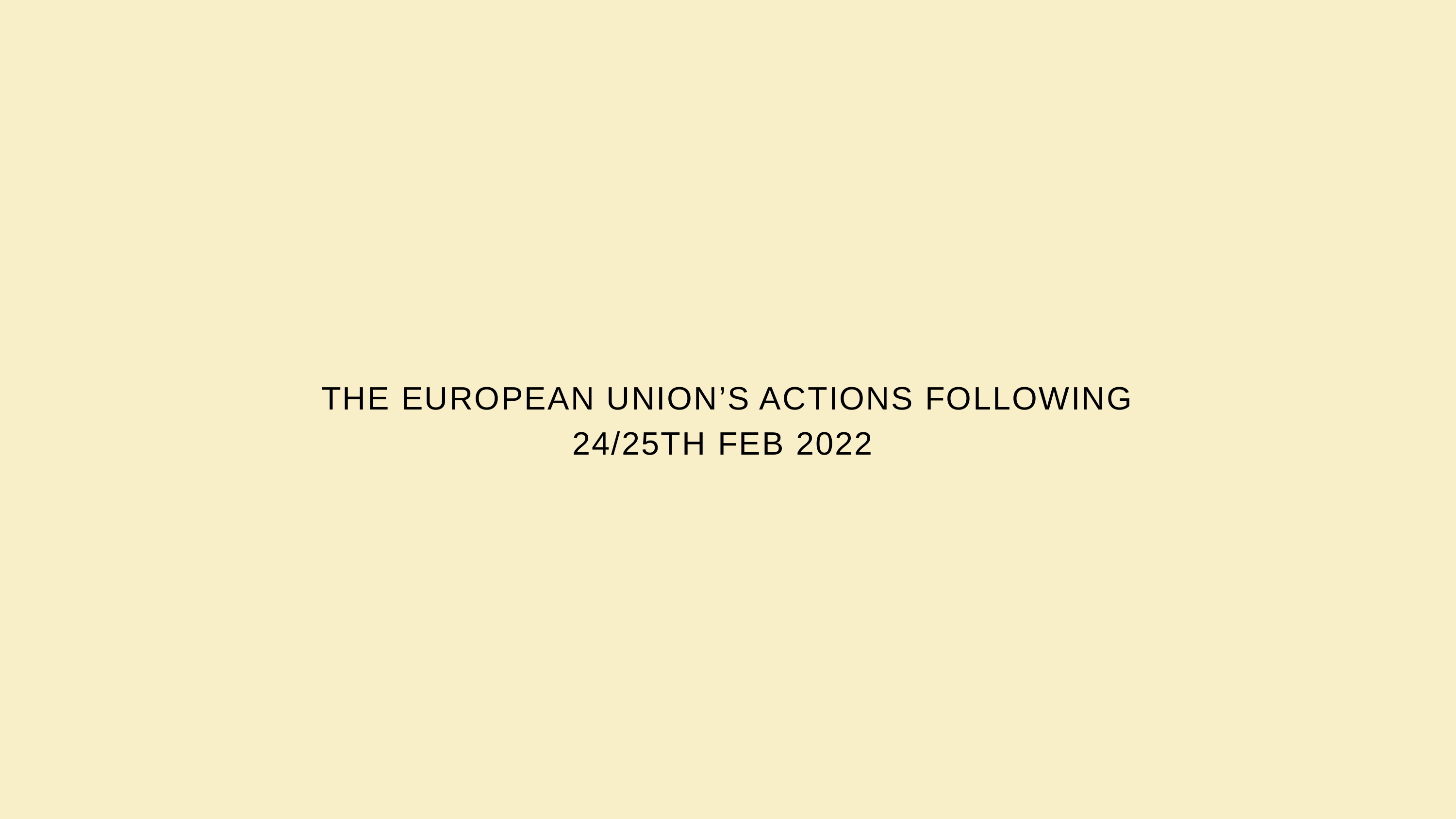

THE EUROPEAN UNION’S ACTIONS FOLLOWING 24/25TH FEB 2022